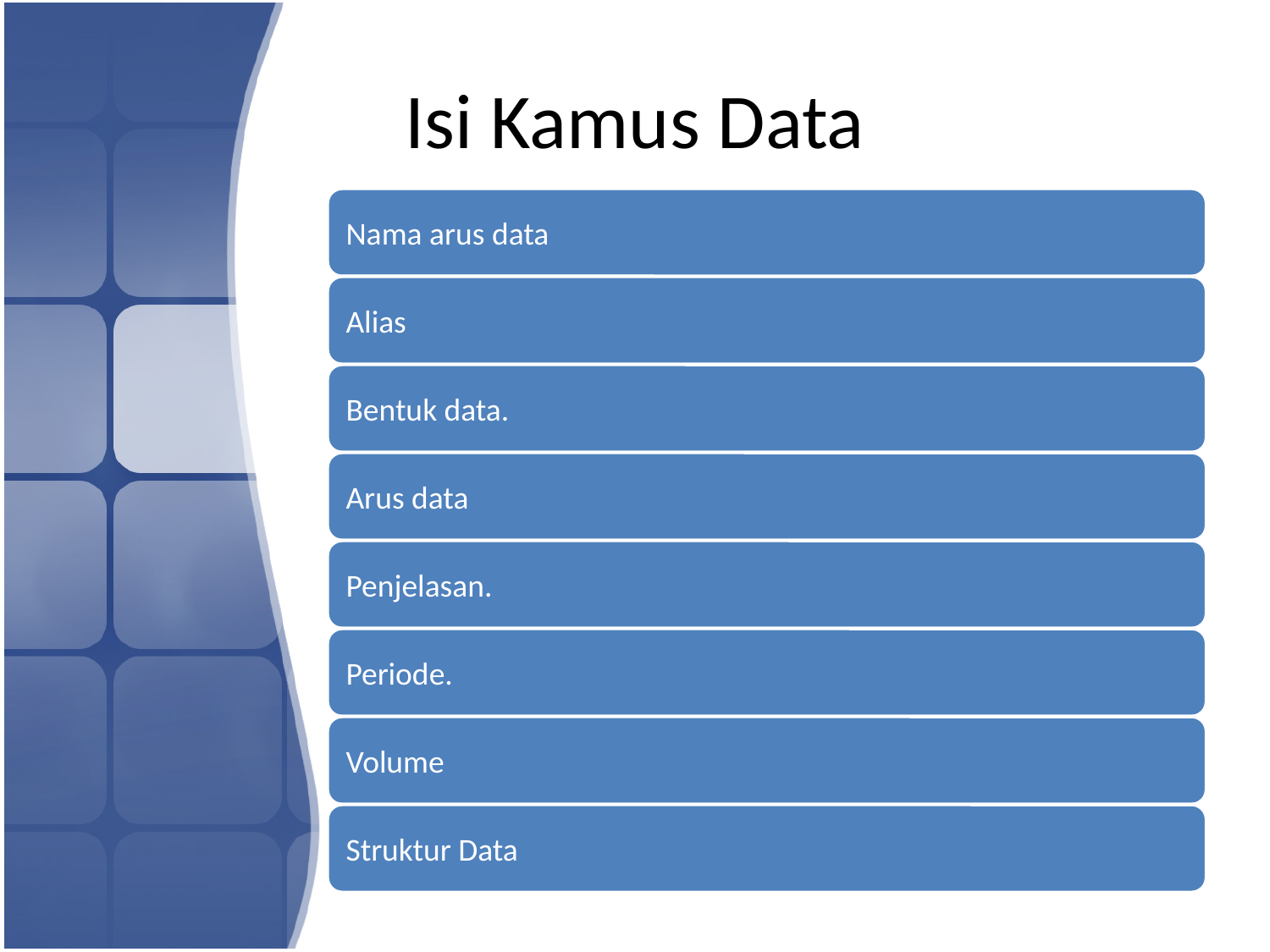

# Isi Kamus Data
Nama arus data
Alias
Bentuk data.
Arus data
Penjelasan.
Periode.
Volume
Struktur Data